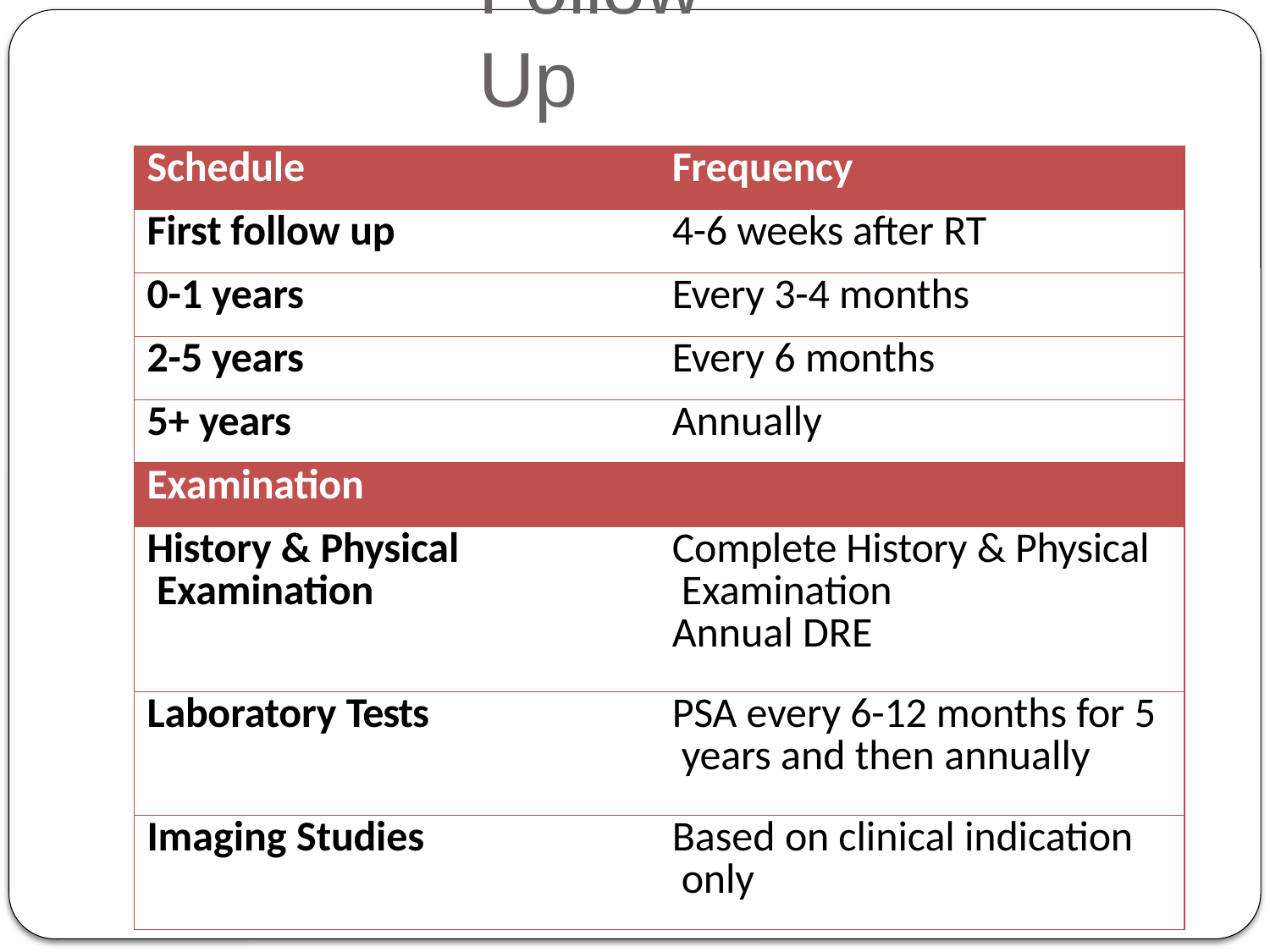

# Follow Up
| Schedule | Frequency |
| --- | --- |
| First follow up | 4-6 weeks after RT |
| 0-1 years | Every 3-4 months |
| 2-5 years | Every 6 months |
| 5+ years | Annually |
| Examination |  |
| History & Physical Examination | Complete History & Physical Examination Annual DRE |
| Laboratory Tests | PSA every 6-12 months for 5 years and then annually |
| Imaging Studies | Based on clinical indication only |